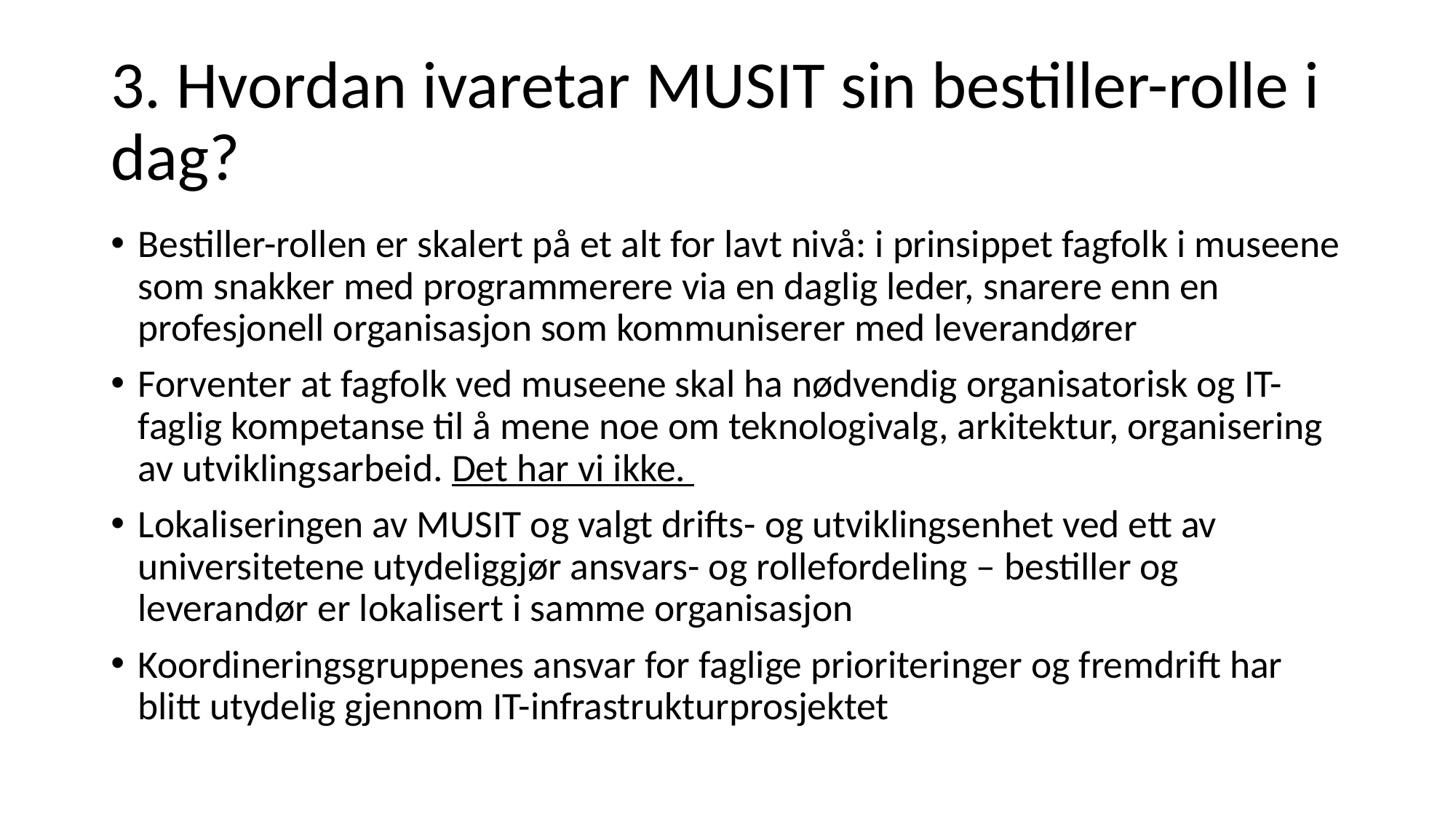

# 3. Hvordan ivaretar MUSIT sin bestiller-rolle i dag?
Bestiller-rollen er skalert på et alt for lavt nivå: i prinsippet fagfolk i museene som snakker med programmerere via en daglig leder, snarere enn en profesjonell organisasjon som kommuniserer med leverandører
Forventer at fagfolk ved museene skal ha nødvendig organisatorisk og IT-faglig kompetanse til å mene noe om teknologivalg, arkitektur, organisering av utviklingsarbeid. Det har vi ikke.
Lokaliseringen av MUSIT og valgt drifts- og utviklingsenhet ved ett av universitetene utydeliggjør ansvars- og rollefordeling – bestiller og leverandør er lokalisert i samme organisasjon
Koordineringsgruppenes ansvar for faglige prioriteringer og fremdrift har blitt utydelig gjennom IT-infrastrukturprosjektet